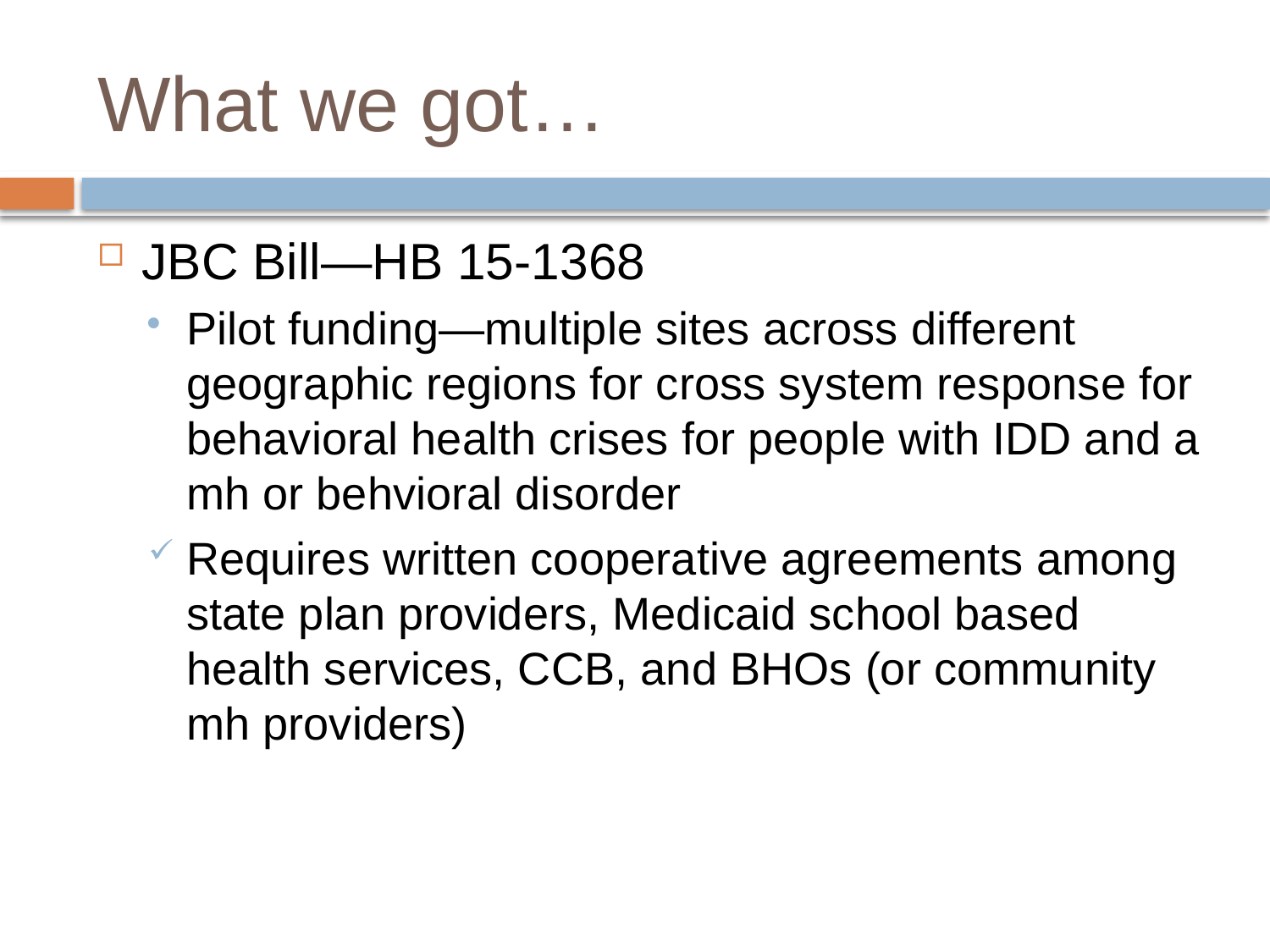

# What we got…
JBC Bill—HB 15-1368
Pilot funding—multiple sites across different geographic regions for cross system response for behavioral health crises for people with IDD and a mh or behvioral disorder
Requires written cooperative agreements among state plan providers, Medicaid school based health services, CCB, and BHOs (or community mh providers)